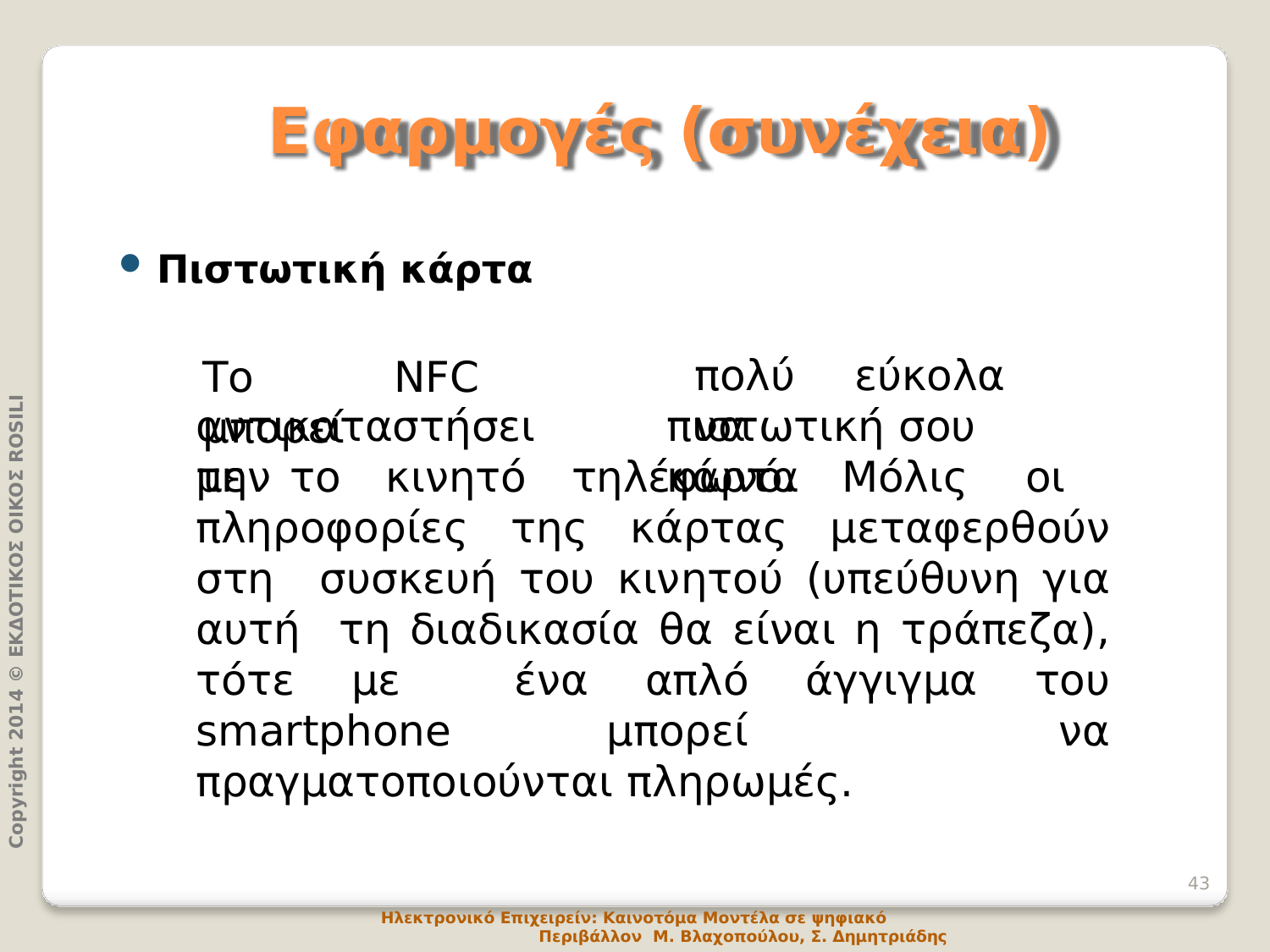

# Εφαρμογές (συνέχεια)
Πιστωτική κάρτα

Το	NFC	μπορεί
πολύ	εύκολα	να
Copyright 2014 © ΕΚΔΟΤΙΚΟΣ ΟΙΚΟΣ ROSILI
αντικαταστήσει την
πιστωτική σου κάρτα
με το κινητό τηλέφωνό. Μόλις οι  πληροφορίες της κάρτας μεταφερθούν στη  συσκευή του κινητού (υπεύθυνη για αυτή  τη διαδικασία θα είναι η τράπεζα), τότε με  ένα απλό άγγιγμα του smartphone μπορεί  να πραγματοποιούνται πληρωμές.
43
Ηλεκτρονικό Επιχειρείν: Καινοτόμα Μοντέλα σε ψηφιακό Περιβάλλον  Μ. Βλαχοπούλου, Σ. Δημητριάδης